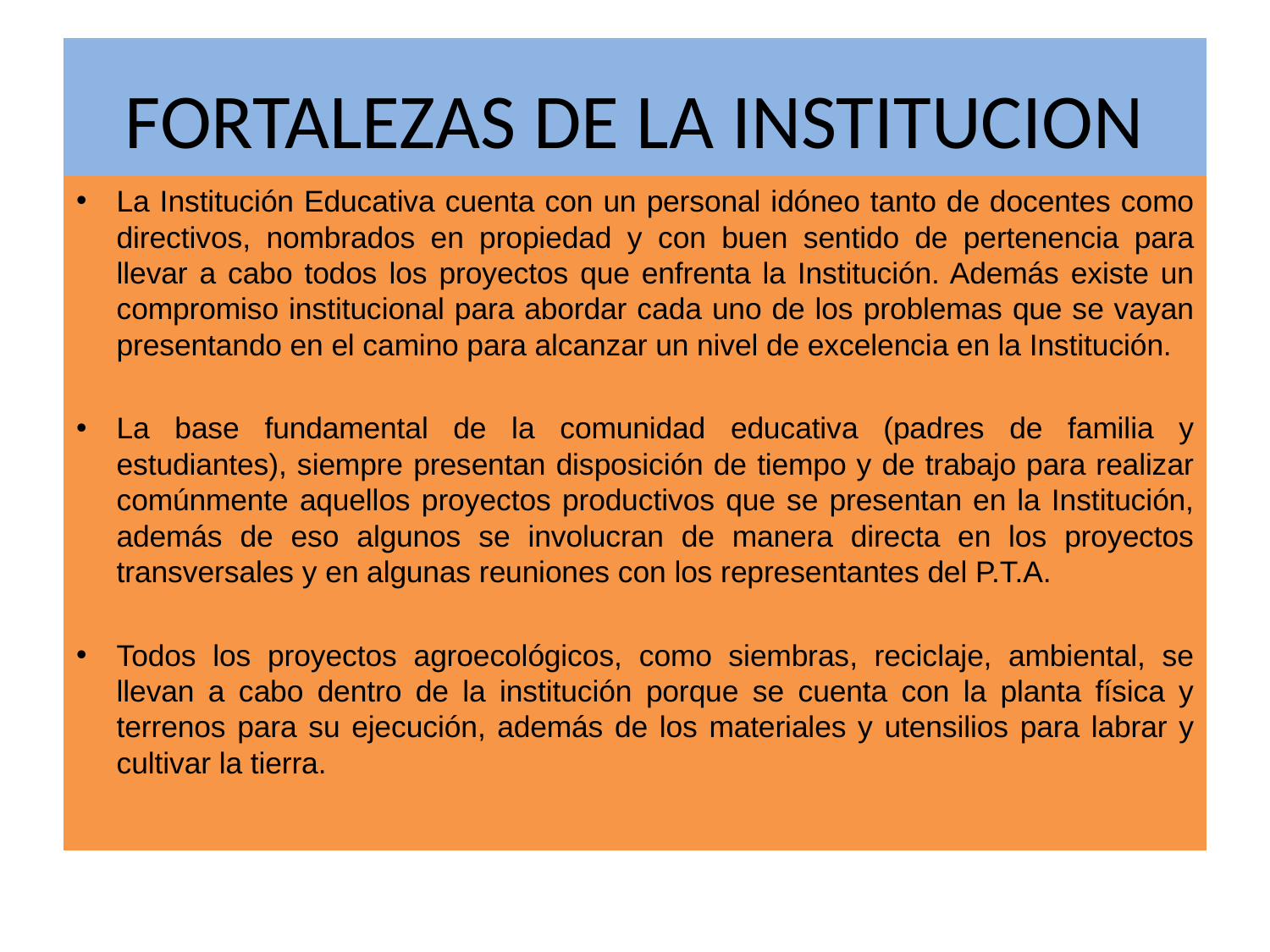

# FORTALEZAS DE LA INSTITUCION
La Institución Educativa cuenta con un personal idóneo tanto de docentes como directivos, nombrados en propiedad y con buen sentido de pertenencia para llevar a cabo todos los proyectos que enfrenta la Institución. Además existe un compromiso institucional para abordar cada uno de los problemas que se vayan presentando en el camino para alcanzar un nivel de excelencia en la Institución.

La base fundamental de la comunidad educativa (padres de familia y estudiantes), siempre presentan disposición de tiempo y de trabajo para realizar comúnmente aquellos proyectos productivos que se presentan en la Institución, además de eso algunos se involucran de manera directa en los proyectos transversales y en algunas reuniones con los representantes del P.T.A.

Todos los proyectos agroecológicos, como siembras, reciclaje, ambiental, se llevan a cabo dentro de la institución porque se cuenta con la planta física y terrenos para su ejecución, además de los materiales y utensilios para labrar y cultivar la tierra.